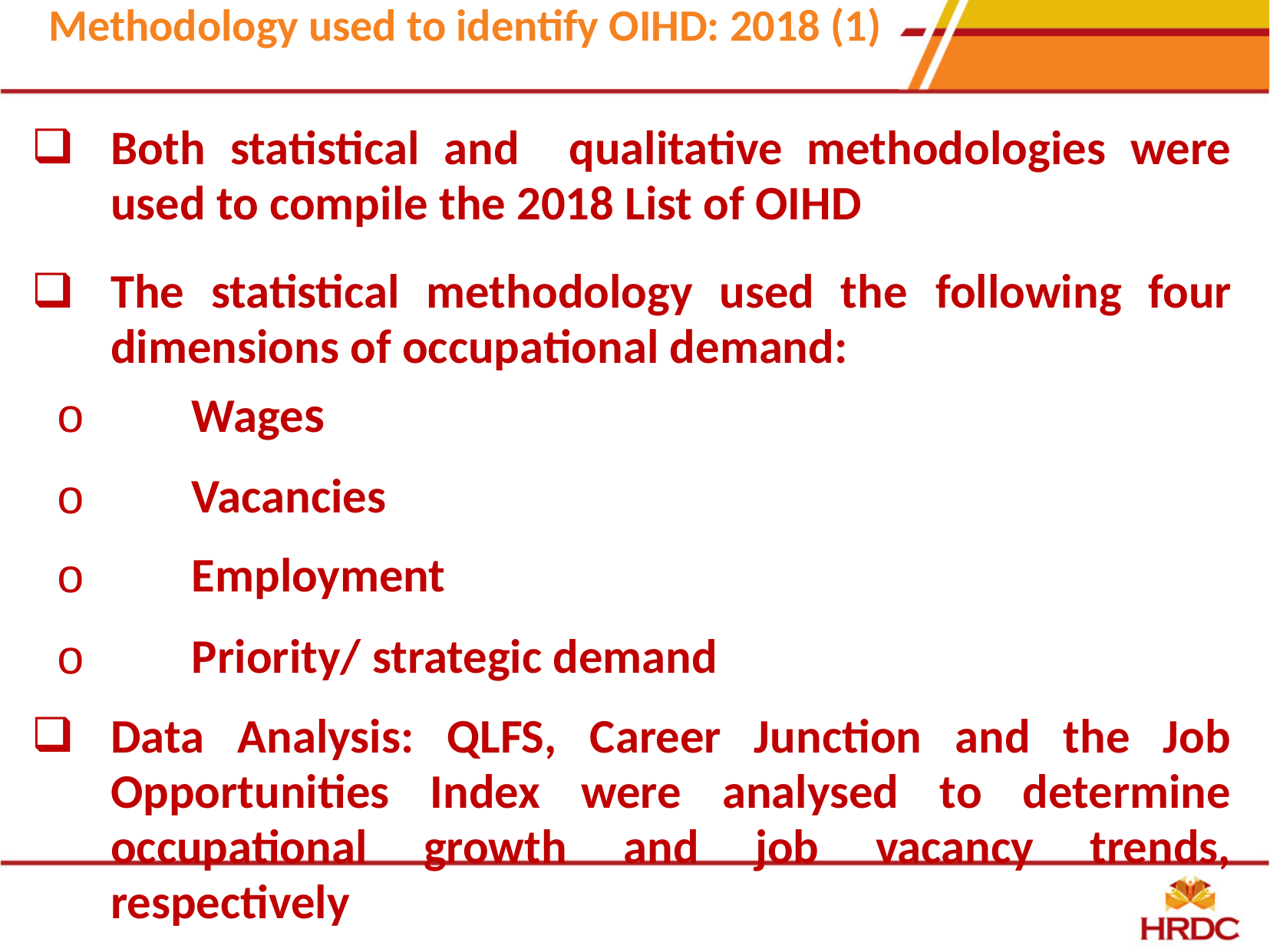

| Methodology used to identify OIHD: 2018 (1) |
| --- |

Both statistical and  qualitative methodologies were used to compile the 2018 List of OIHD

The statistical methodology used the following four dimensions of occupational demand:
Wages

Vacancies

Employment

Priority/ strategic demand

Data Analysis: QLFS, Career Junction and the Job Opportunities Index were analysed to determine occupational growth and job vacancy trends, respectively